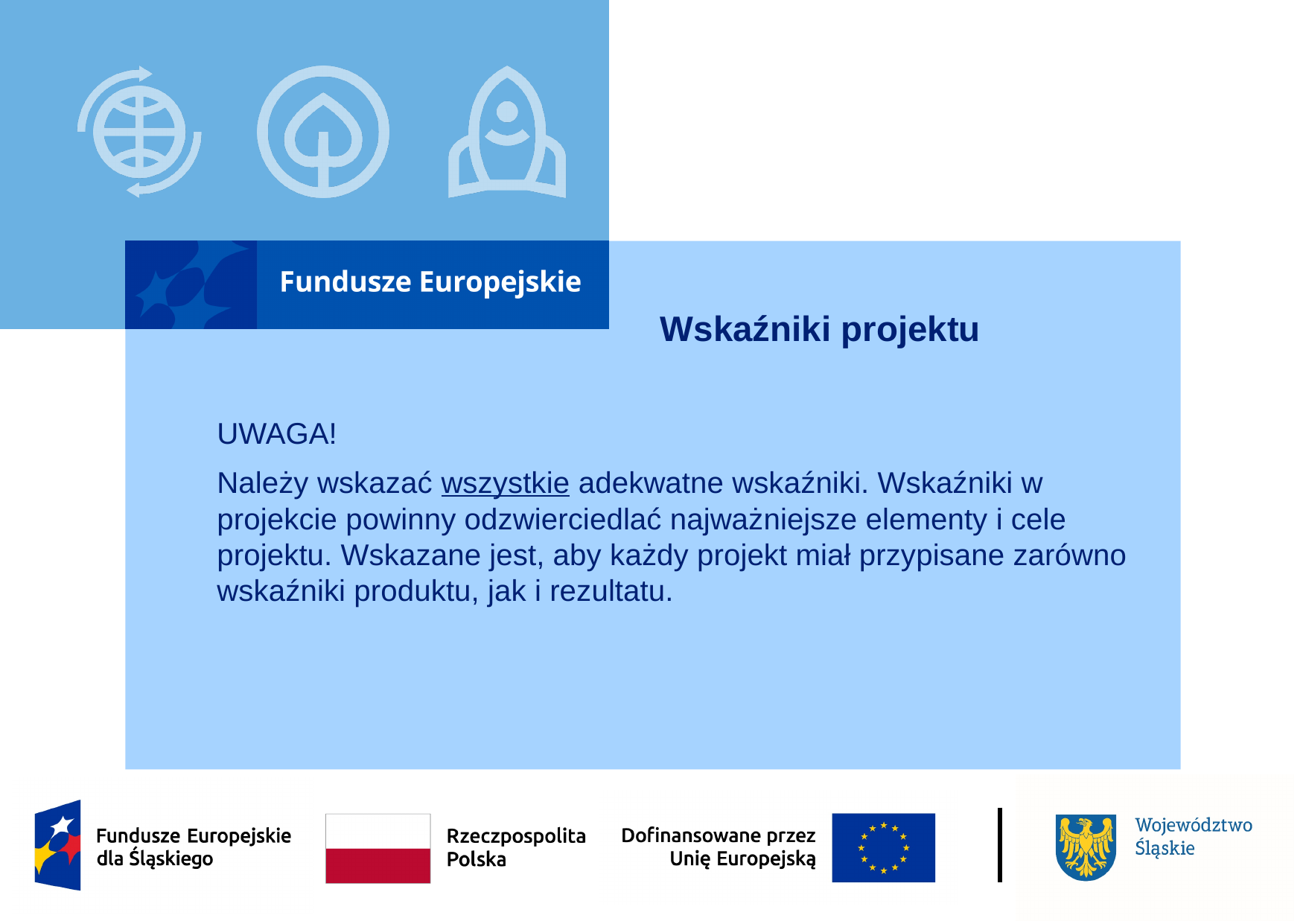

# Wskaźniki projektu

UWAGA!
Należy wskazać wszystkie adekwatne wskaźniki. Wskaźniki w projekcie powinny odzwierciedlać najważniejsze elementy i cele projektu. Wskazane jest, aby każdy projekt miał przypisane zarówno wskaźniki produktu, jak i rezultatu.